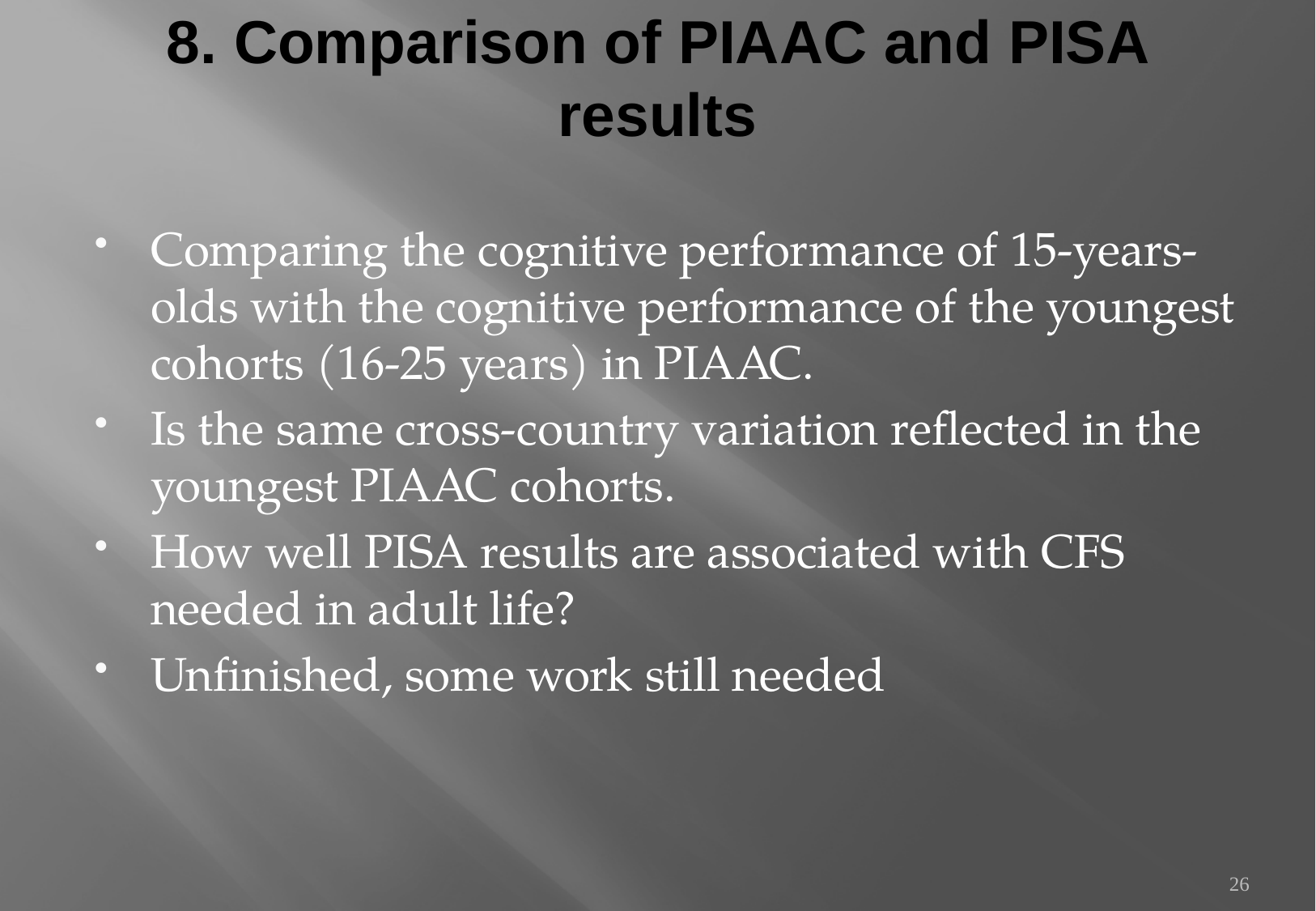

# 8. Comparison of PIAAC and PISA results
Comparing the cognitive performance of 15-years-olds with the cognitive performance of the youngest cohorts (16-25 years) in PIAAC.
Is the same cross-country variation reflected in the youngest PIAAC cohorts.
How well PISA results are associated with CFS needed in adult life?
Unfinished, some work still needed
26